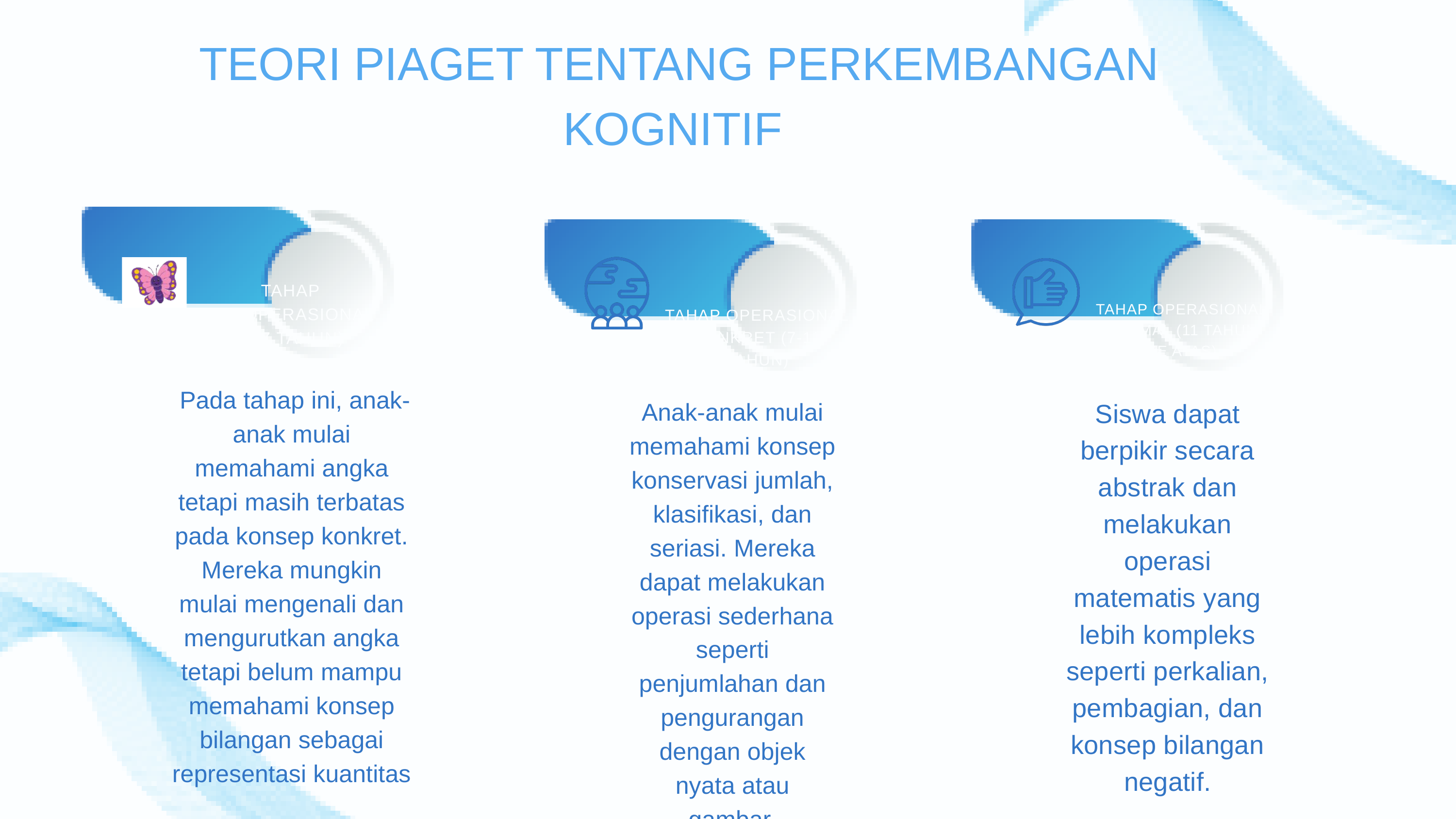

TEORI PIAGET TENTANG PERKEMBANGAN KOGNITIF

TAHAP PRAOPERASIONAL (2-7 TAHUN)
TAHAP OPERASIONAL FORMAL (11 TAHUN KE ATAS)
TAHAP OPERASIONAL KONKRET (7-11 TAHUN)
 Pada tahap ini, anak-anak mulai memahami angka tetapi masih terbatas pada konsep konkret. Mereka mungkin mulai mengenali dan mengurutkan angka tetapi belum mampu memahami konsep bilangan sebagai representasi kuantitas
Anak-anak mulai memahami konsep konservasi jumlah, klasifikasi, dan seriasi. Mereka dapat melakukan operasi sederhana seperti penjumlahan dan pengurangan dengan objek nyata atau gambar.
Siswa dapat berpikir secara abstrak dan melakukan operasi matematis yang lebih kompleks seperti perkalian, pembagian, dan konsep bilangan negatif.